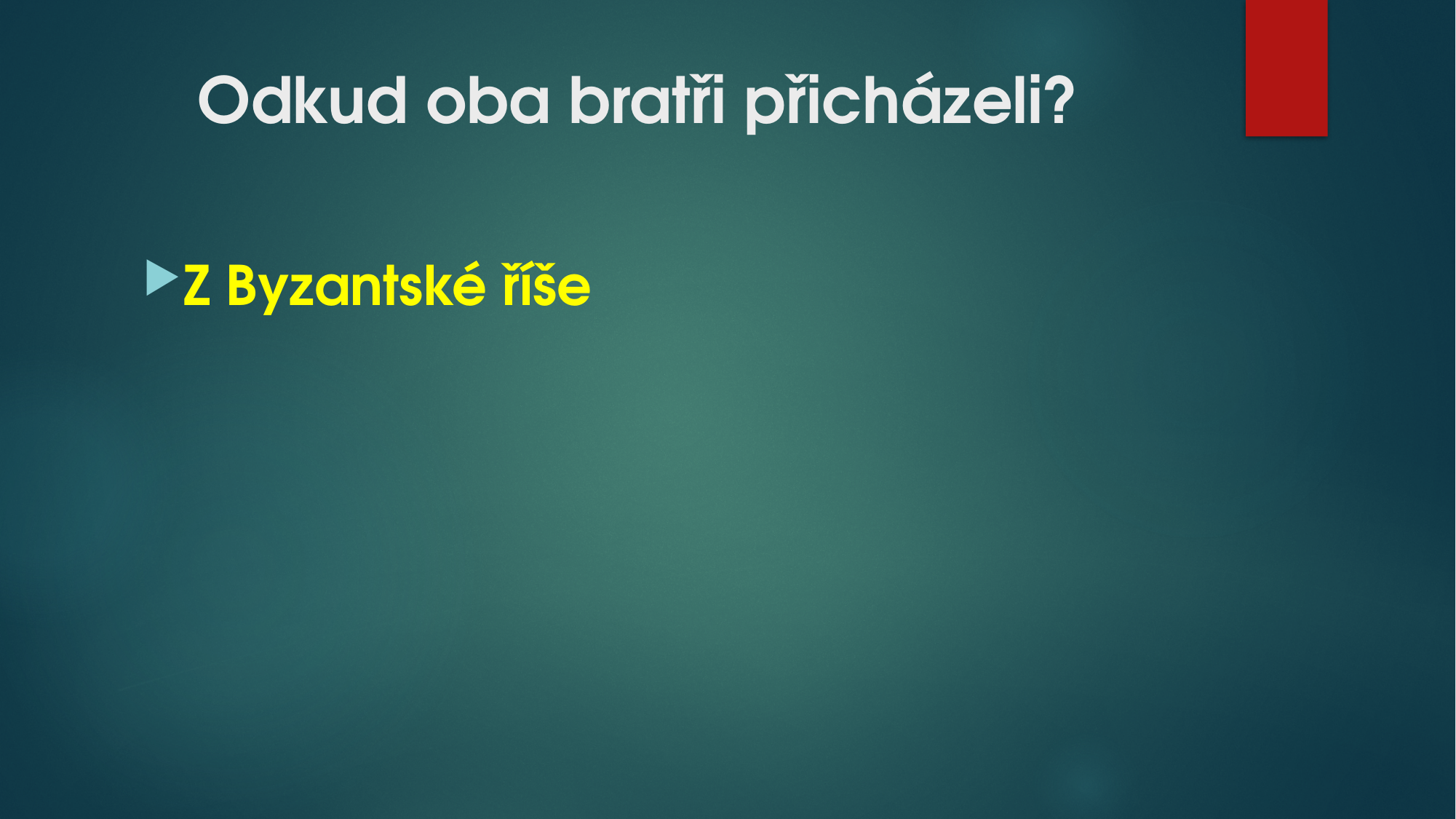

# Odkud oba bratři přicházeli?
Z Byzantské říše